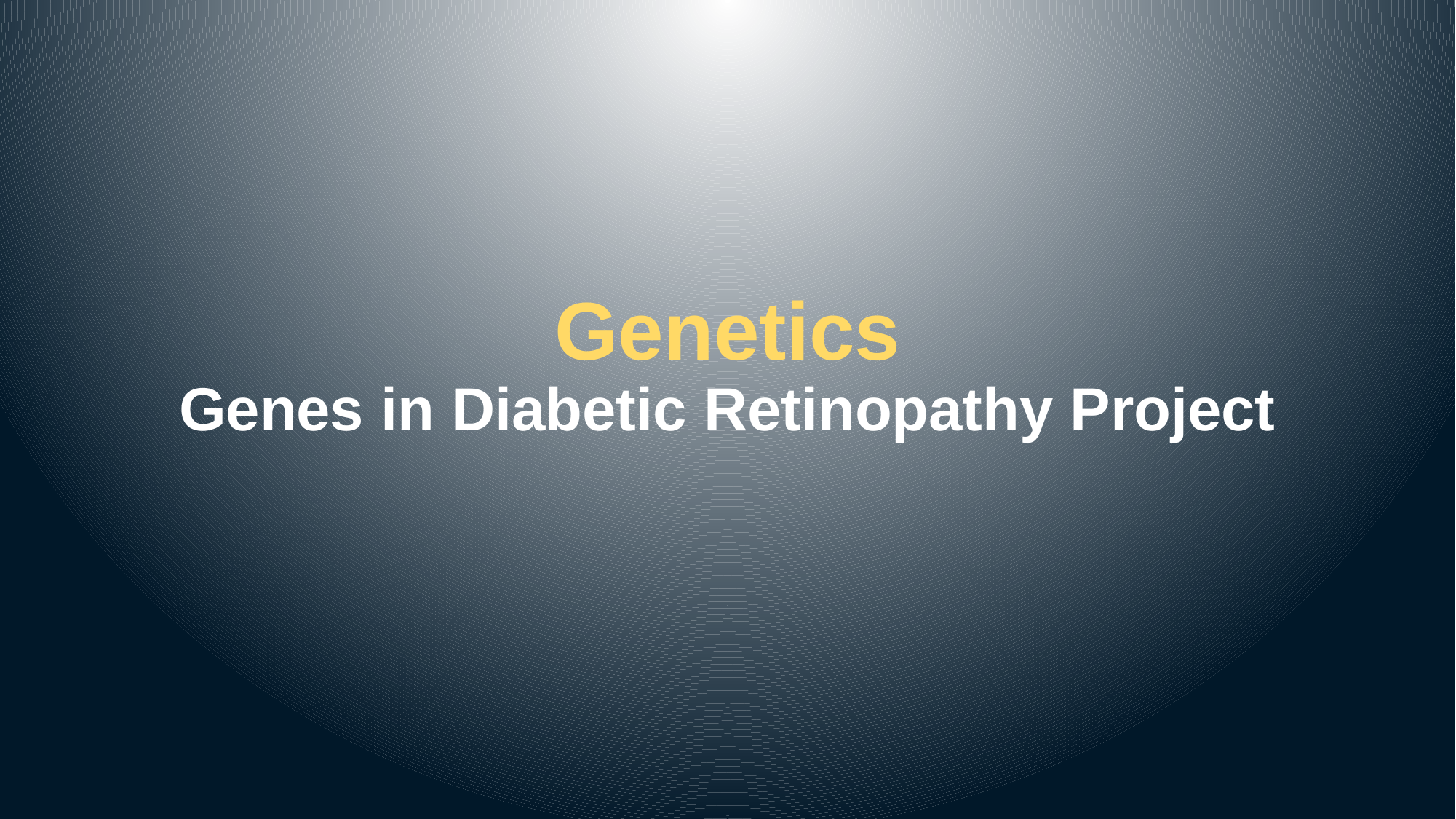

# Genetics Genes in Diabetic Retinopathy Project